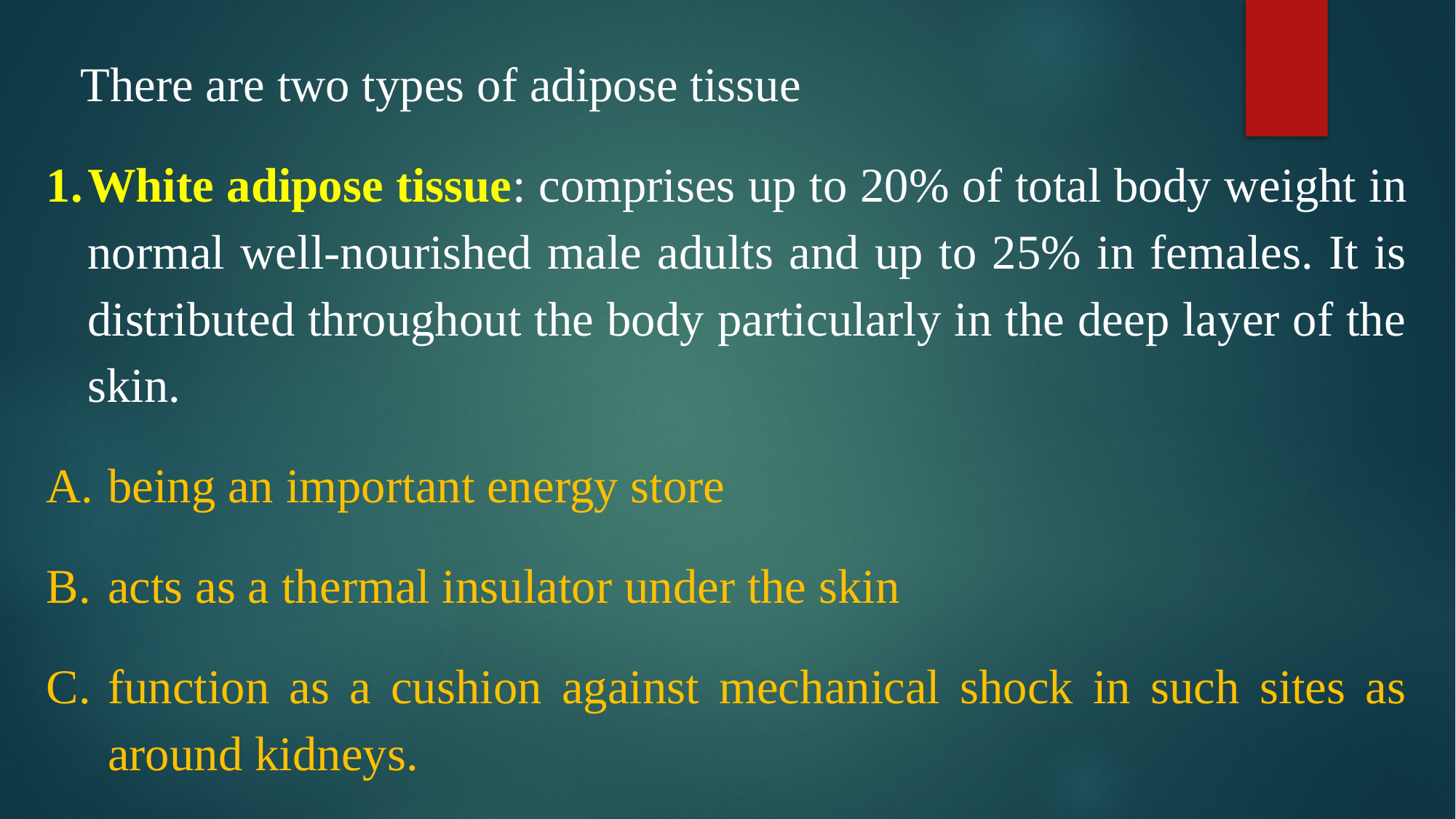

There are two types of adipose tissue
White adipose tissue: comprises up to 20% of total body weight in normal well-nourished male adults and up to 25% in females. It is distributed throughout the body particularly in the deep layer of the skin.
being an important energy store
acts as a thermal insulator under the skin
function as a cushion against mechanical shock in such sites as around kidneys.